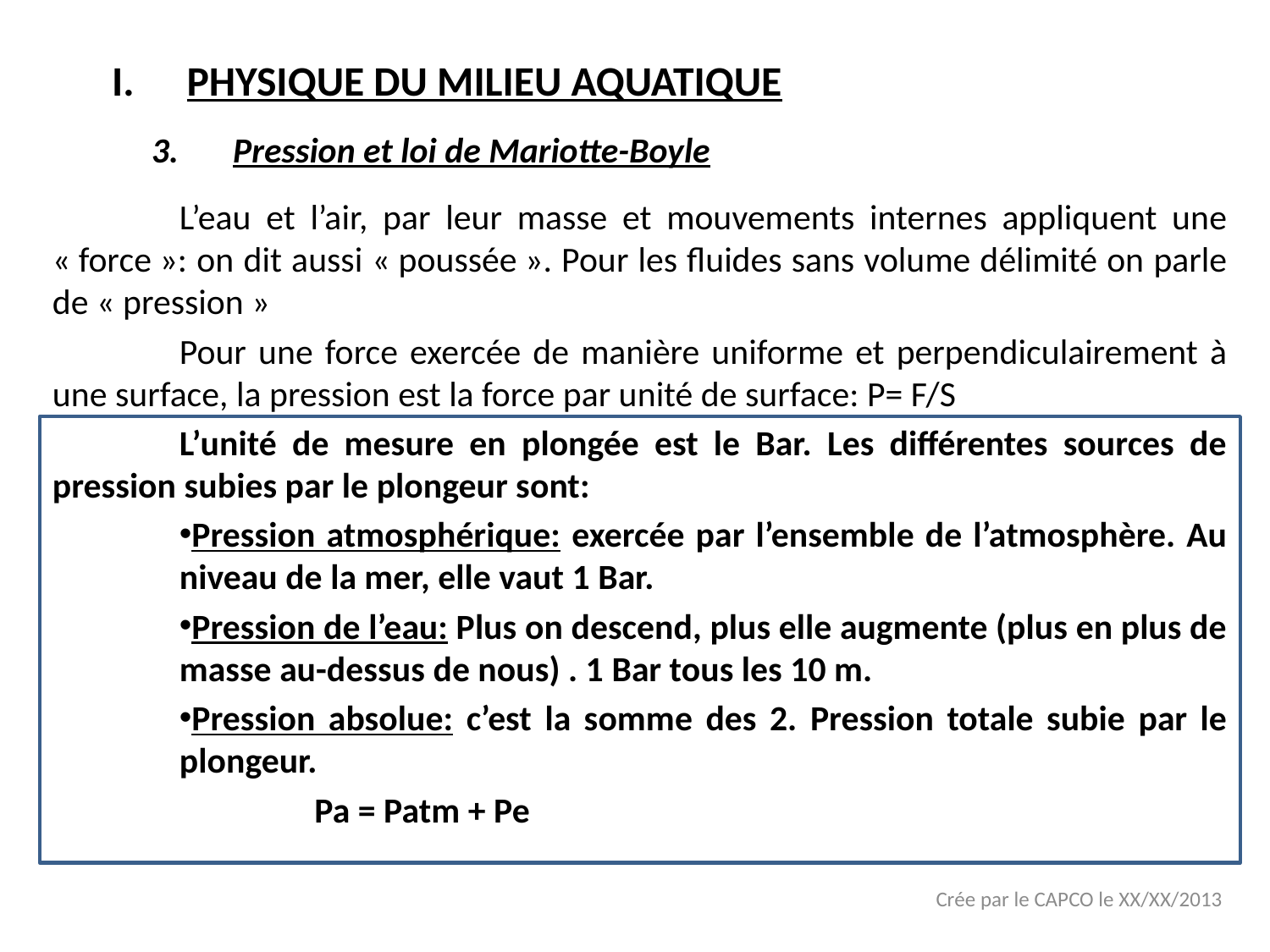

# PHYSIQUE DU MILIEU AQUATIQUE
Pression et loi de Mariotte-Boyle
	L’eau et l’air, par leur masse et mouvements internes appliquent une « force »: on dit aussi « poussée ». Pour les fluides sans volume délimité on parle de « pression »
	Pour une force exercée de manière uniforme et perpendiculairement à une surface, la pression est la force par unité de surface: P= F/S
	L’unité de mesure en plongée est le Bar. Les différentes sources de pression subies par le plongeur sont:
Pression atmosphérique: exercée par l’ensemble de l’atmosphère. Au niveau de la mer, elle vaut 1 Bar.
Pression de l’eau: Plus on descend, plus elle augmente (plus en plus de masse au-dessus de nous) . 1 Bar tous les 10 m.
Pression absolue: c’est la somme des 2. Pression totale subie par le plongeur.
	 Pa = Patm + Pe

Crée par le CAPCO le XX/XX/2013